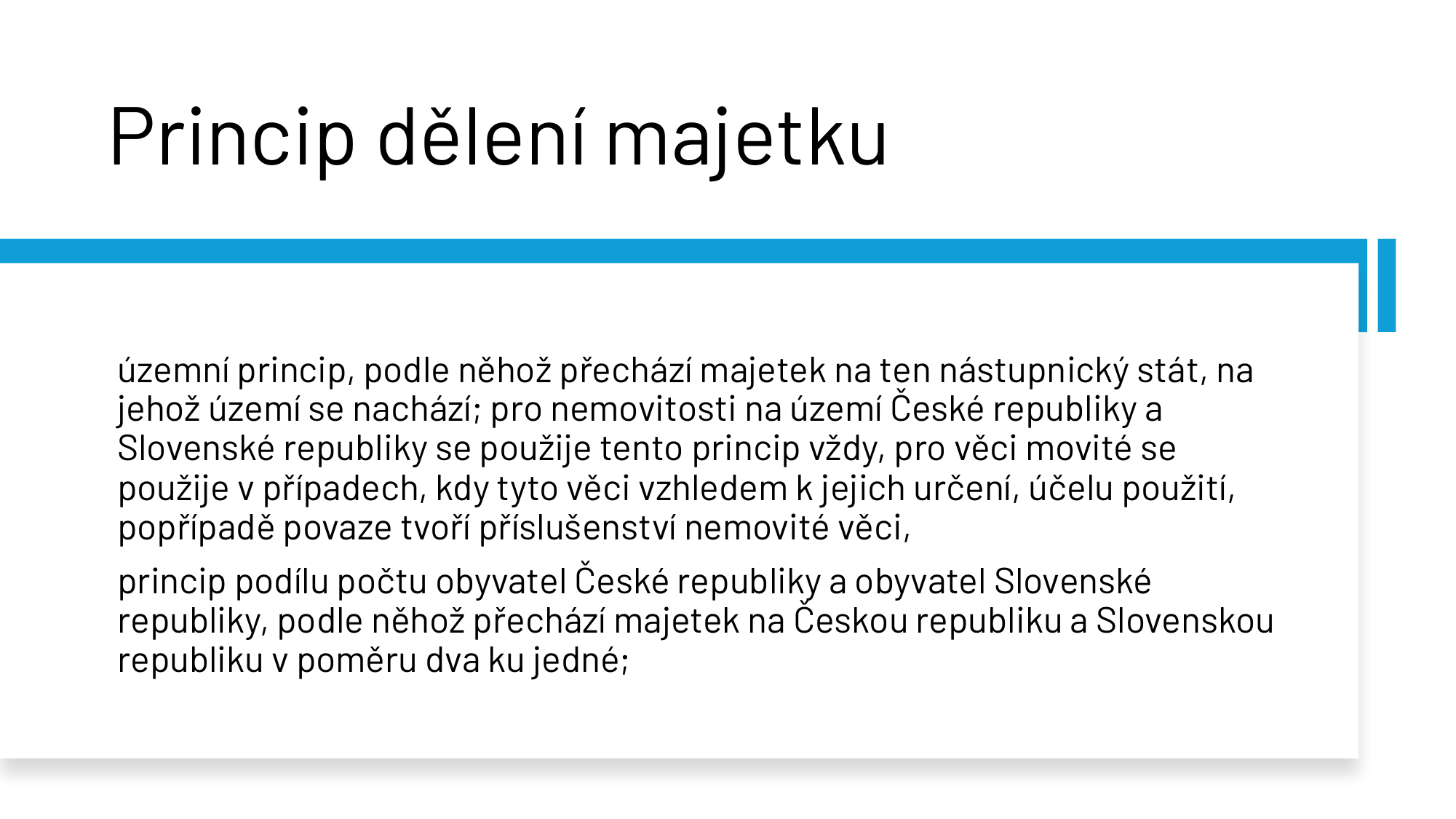

# Princip dělení majetku

územní princip, podle něhož přechází majetek na ten nástupnický stát, na jehož území se nachází; pro nemovitosti na území České republiky a Slovenské republiky se použije tento princip vždy, pro věci movité se použije v případech, kdy tyto věci vzhledem k jejich určení, účelu použití, popřípadě povaze tvoří příslušenství nemovité věci,
princip podílu počtu obyvatel České republiky a obyvatel Slovenské republiky, podle něhož přechází majetek na Českou republiku a Slovenskou republiku v poměru dva ku jedné;